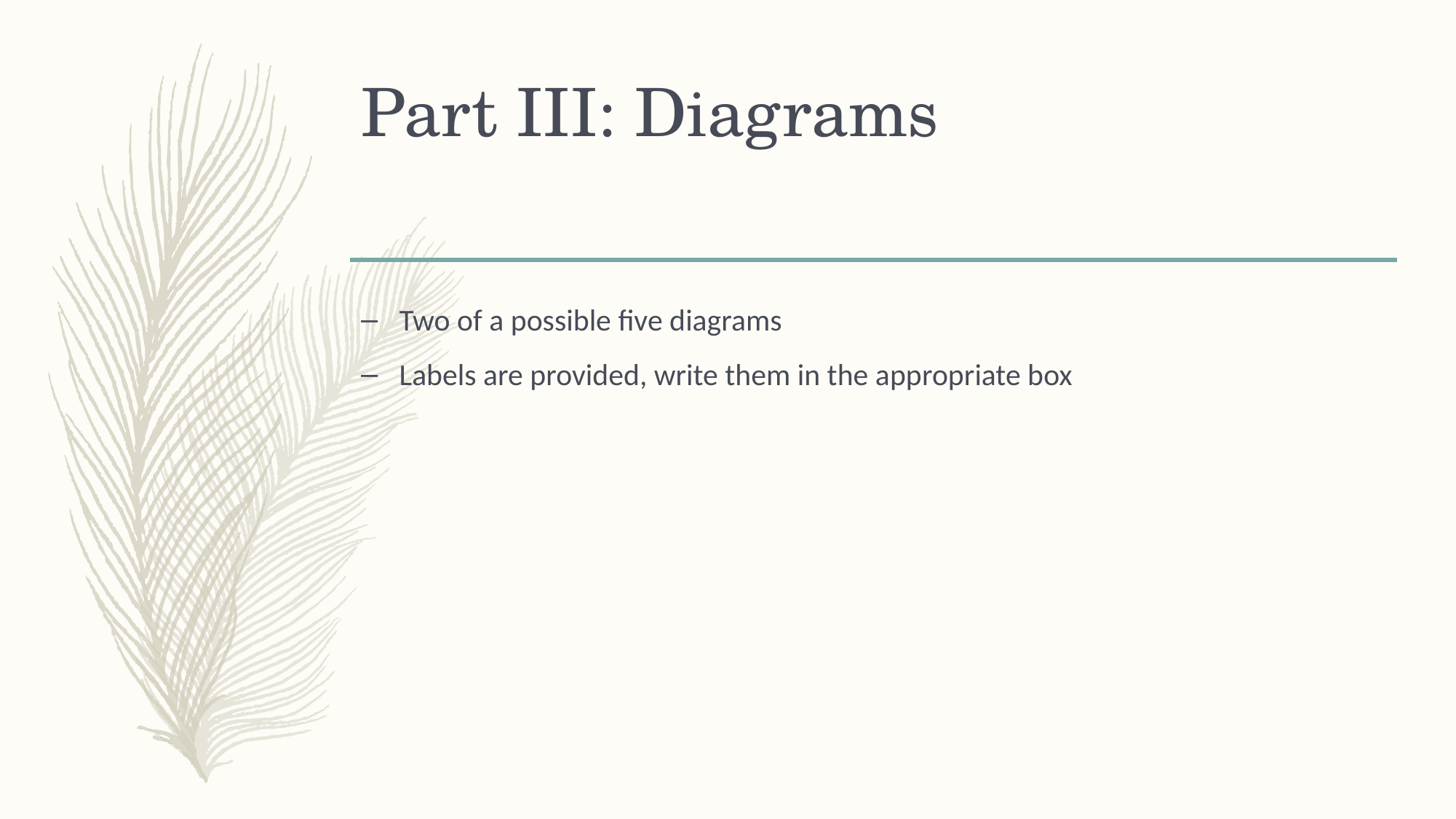

# Part III: Diagrams
Two of a possible five diagrams
Labels are provided, write them in the appropriate box